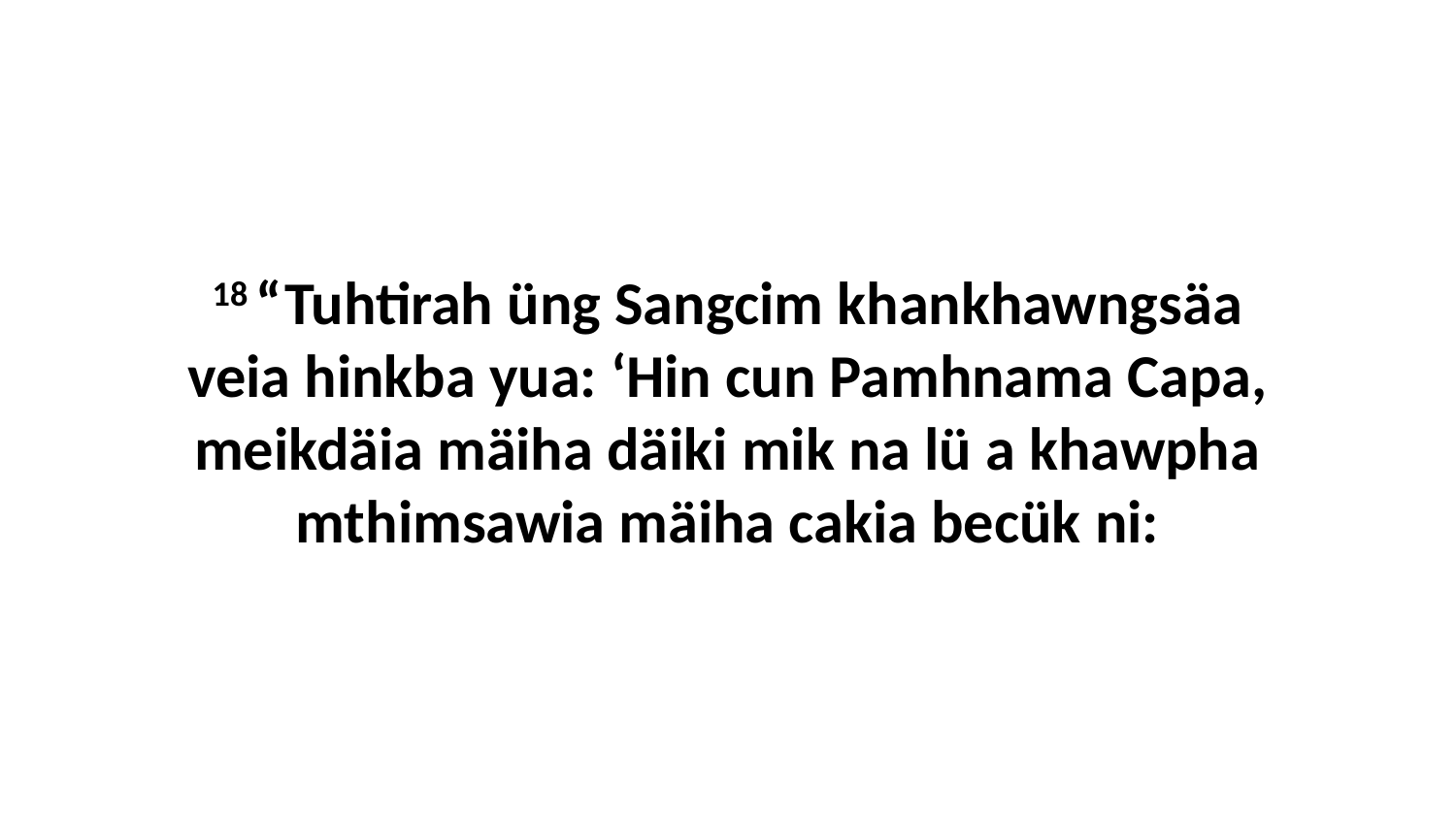

18 “Tuhtirah üng Sangcim khankhawngsäa veia hinkba yua: ‘Hin cun Pamhnama Capa, meikdäia mäiha däiki mik na lü a khawpha mthimsawia mäiha cakia becük ni: